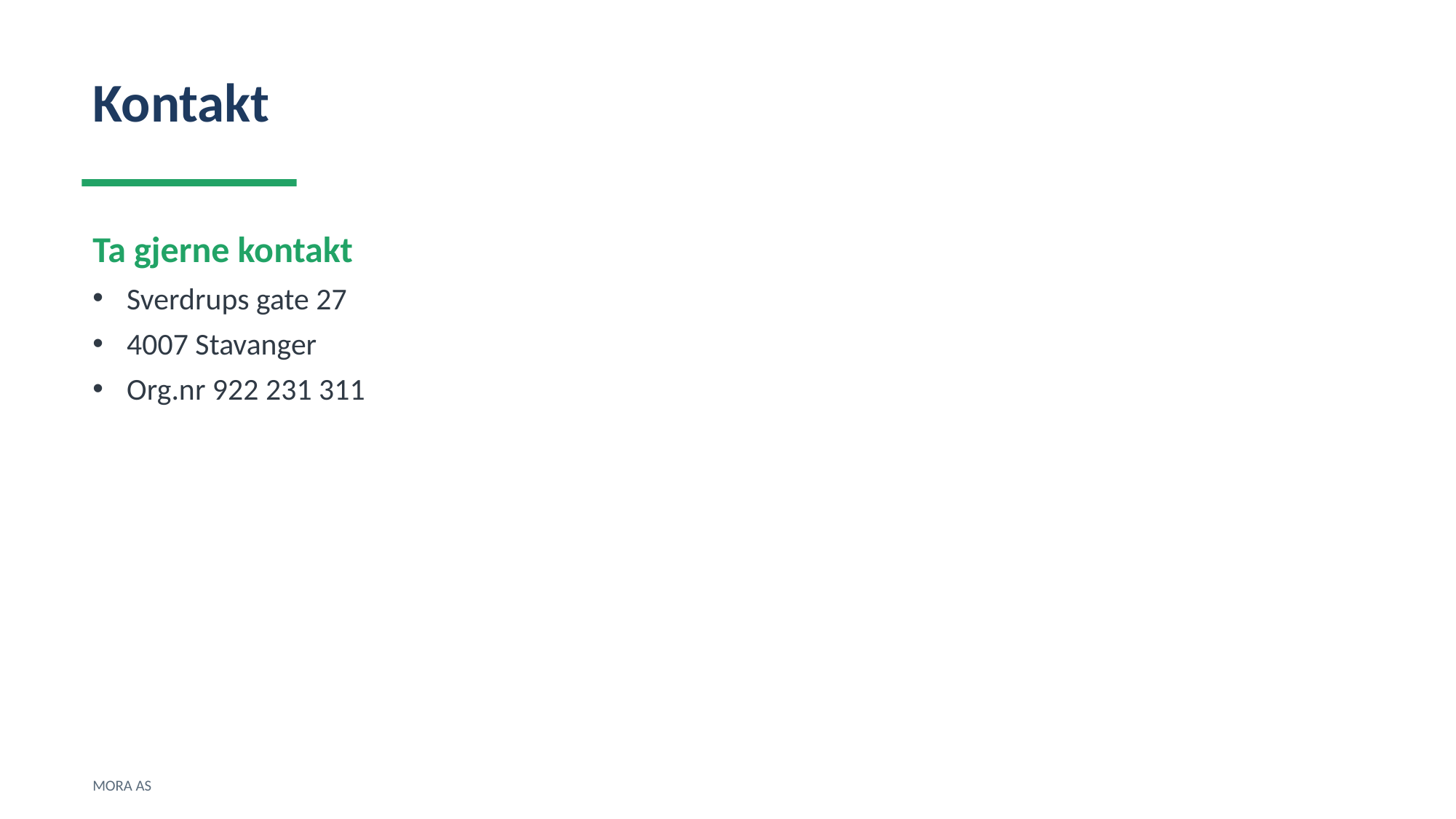

Kontakt

Ta gjerne kontakt
Sverdrups gate 27
4007 Stavanger
Org.nr 922 231 311
MORA AS